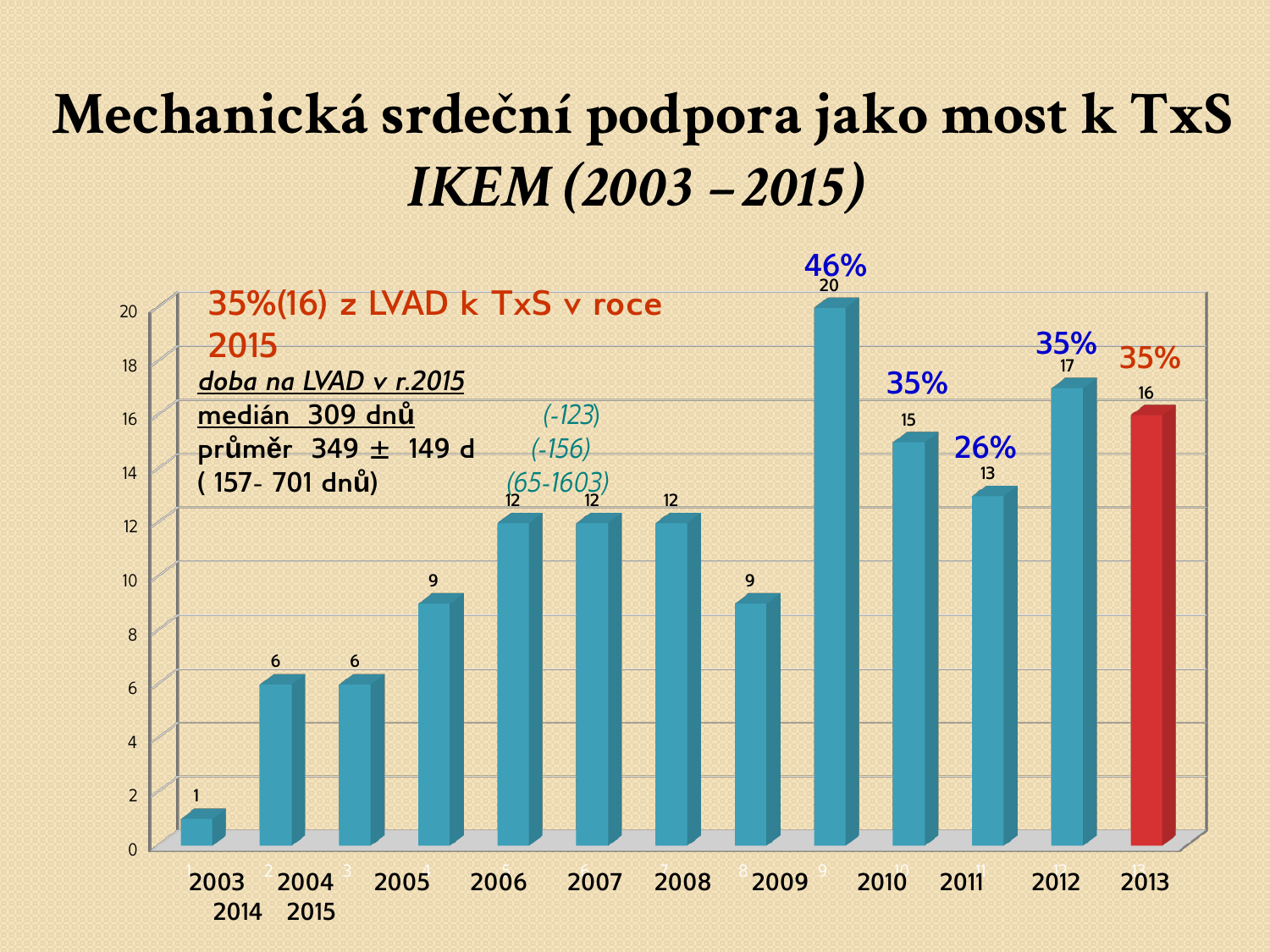

# Mechanická srdeční podpora jako most k TxS IKEM (2003 – 2015)
46%

[unsupported chart]

35%(16) z LVAD k TxS v roce 2015

35%
35%
doba na LVAD v r.2015
medián  309 dnů              (-123)
průměr  349 ±  149 d      (-156)
( 157- 701 dnů)              (65-1603)
35%
26%
2003    2004     2005     2006     2007    2008     2009      2010    2011      2012     2013     2014   2015